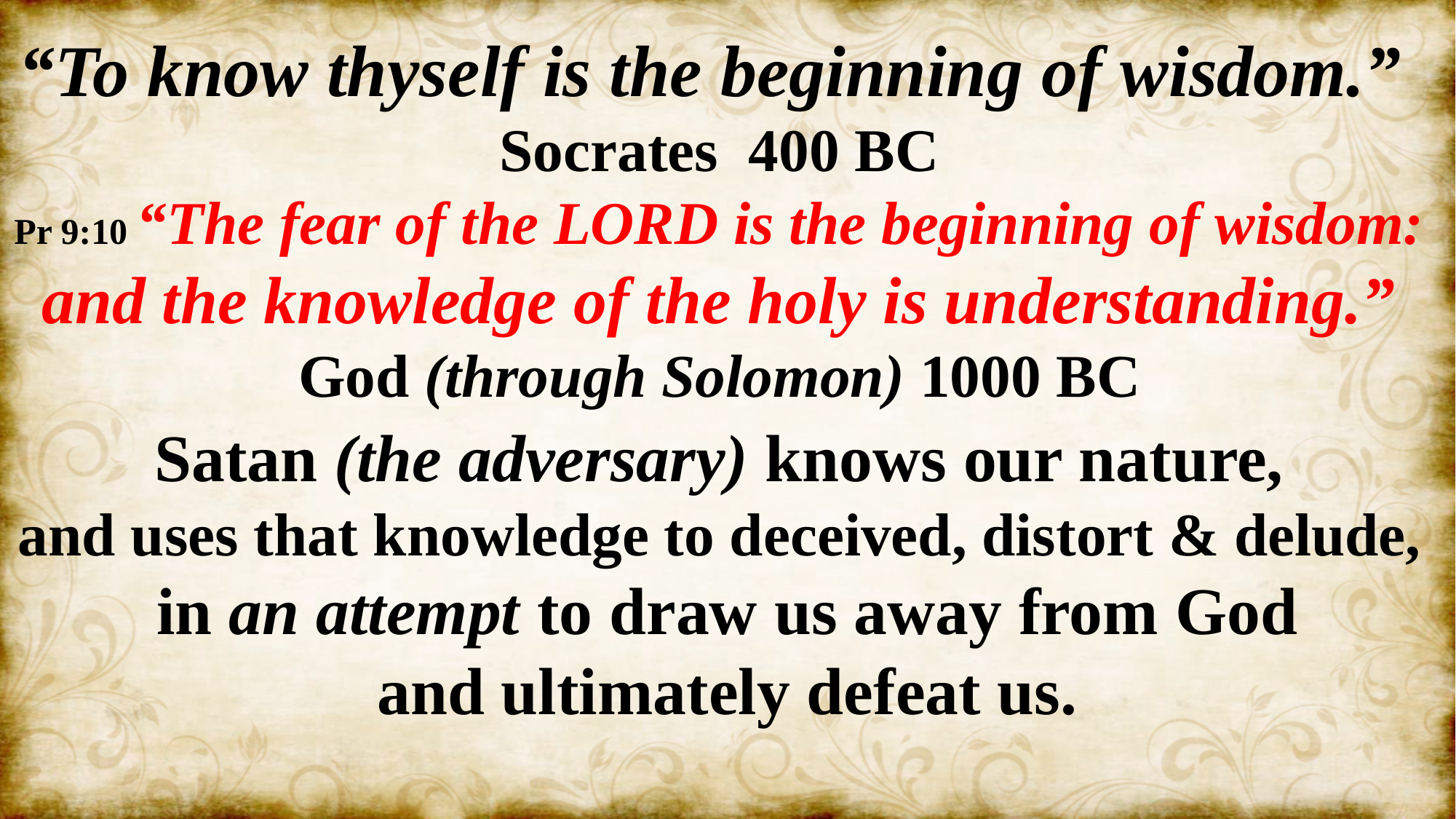

“To know thyself is the beginning of wisdom.”
Socrates  400 BC
Pr 9:10 “The fear of the LORD is the beginning of wisdom: and the knowledge of the holy is understanding.”
God (through Solomon) 1000 BC

Satan (the adversary) knows our nature,
and uses that knowledge to deceived, distort & delude,
in an attempt to draw us away from God
 and ultimately defeat us.